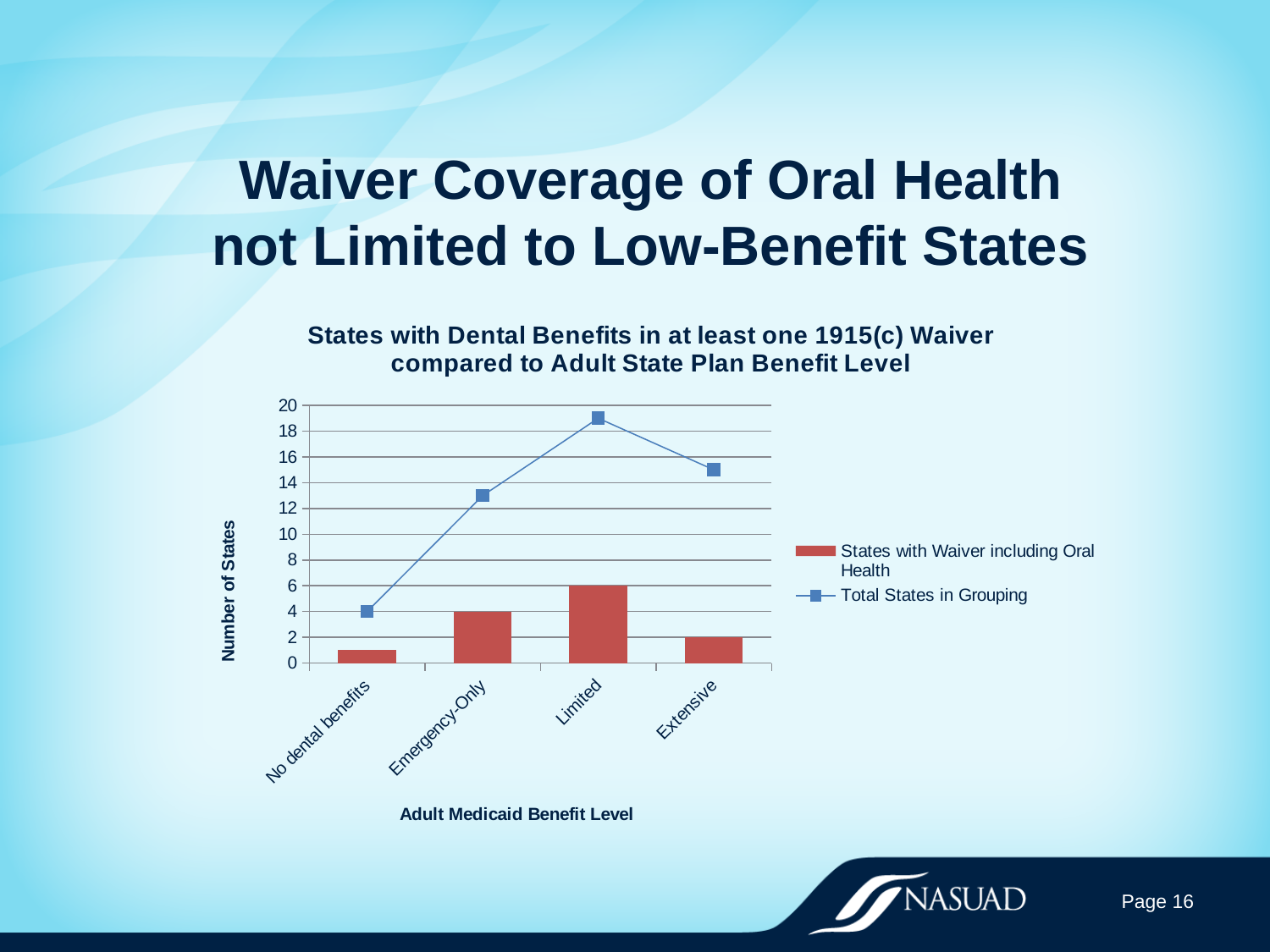

# Waiver Coverage of Oral Health not Limited to Low-Benefit States

### Chart: States with Dental Benefits in at least one 1915(c) Waiver compared to Adult State Plan Benefit Level

| Category | States with Waiver including Oral Health | Total States in Grouping |
|---|---|---|
| No dental benefits | 1.0 | 4.0 |
| Emergency-Only | 4.0 | 13.0 |
| Limited | 6.0 | 19.0 |
| Extensive | 2.0 | 15.0 |
Page 16